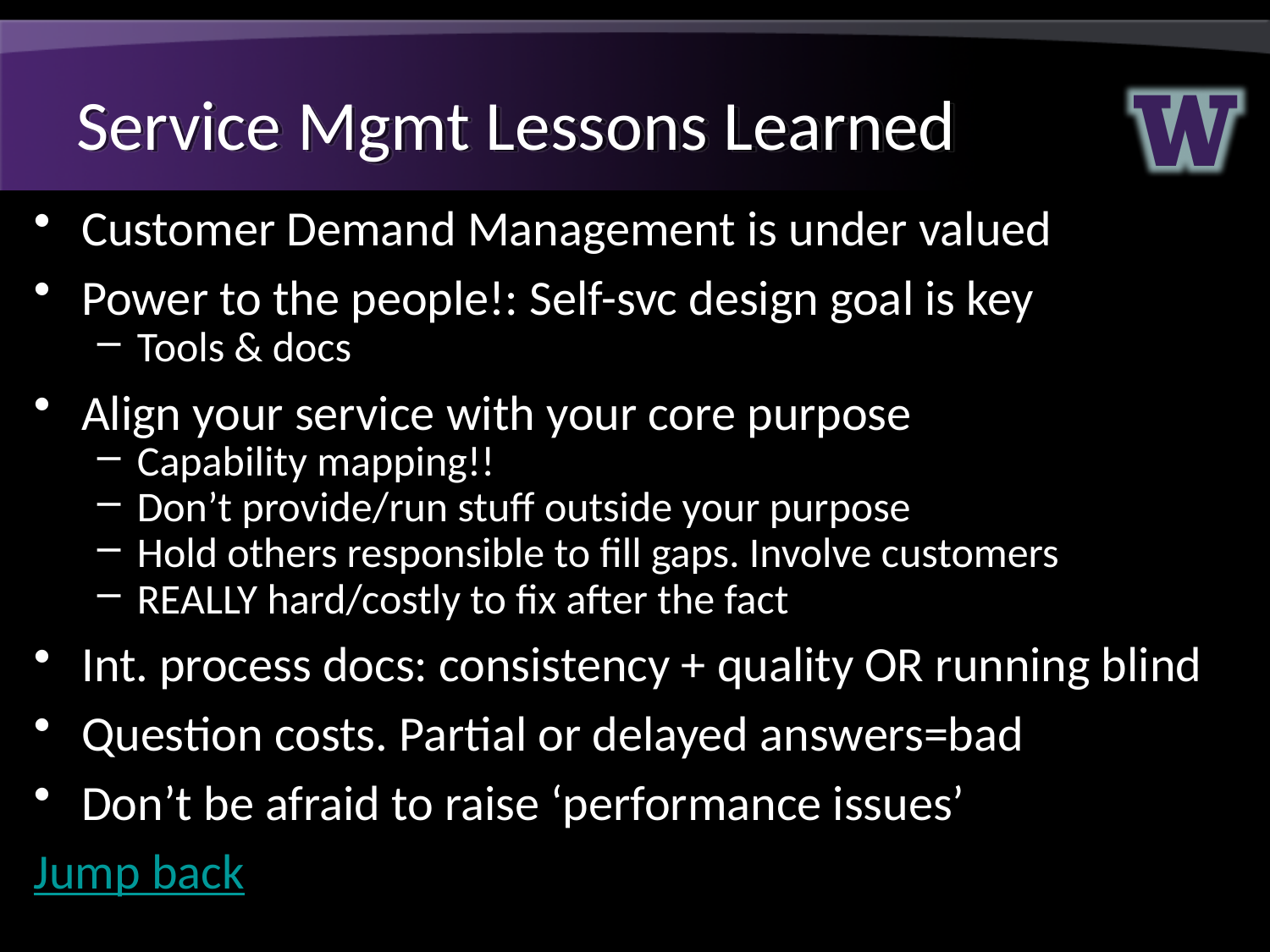

# Service Mgmt Lessons Learned
Customer Demand Management is under valued
Power to the people!: Self-svc design goal is key
Tools & docs
Align your service with your core purpose
Capability mapping!!
Don’t provide/run stuff outside your purpose
Hold others responsible to fill gaps. Involve customers
REALLY hard/costly to fix after the fact
Int. process docs: consistency + quality OR running blind
Question costs. Partial or delayed answers=bad
Don’t be afraid to raise ‘performance issues’
Jump back